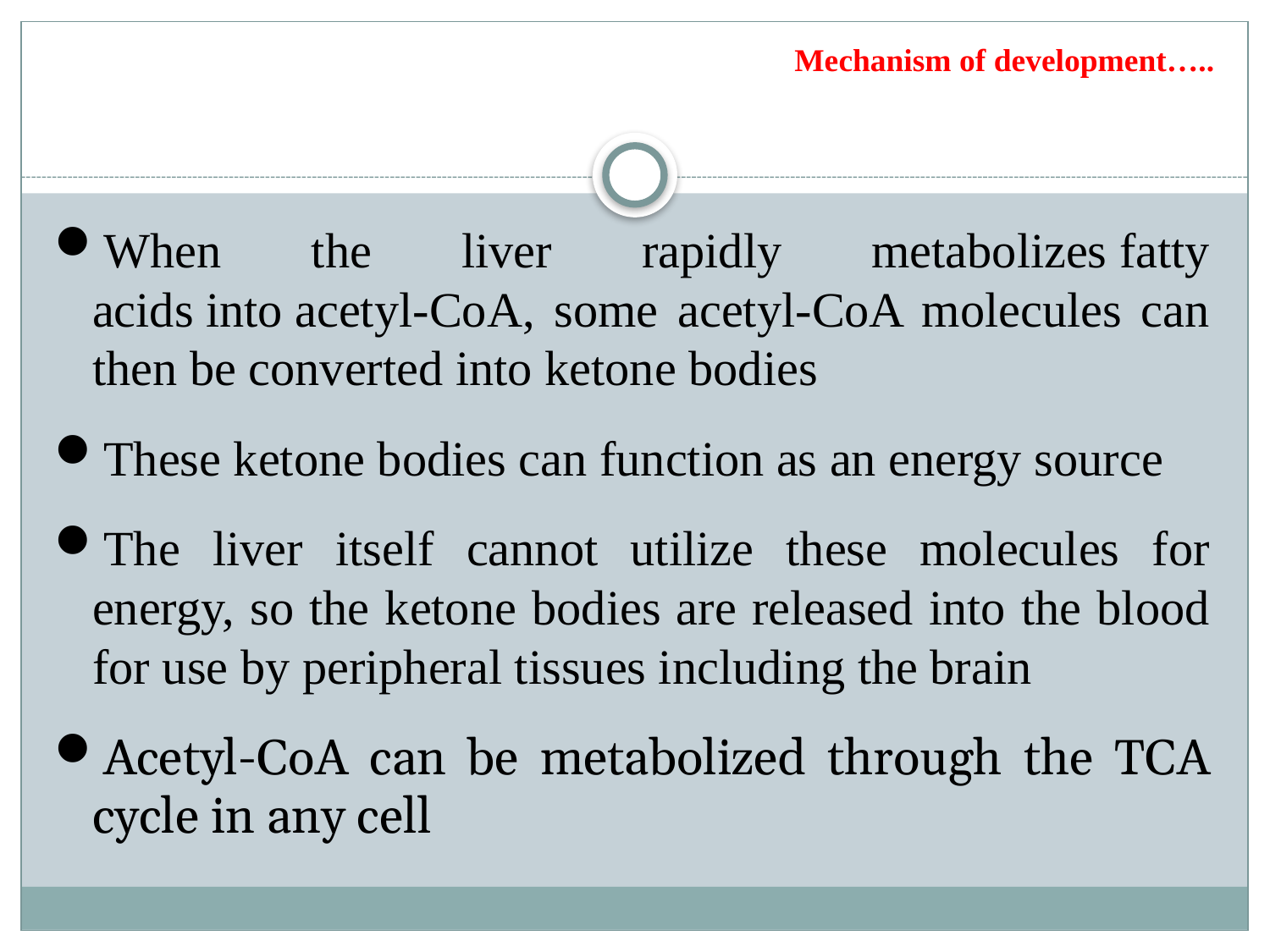

# Mechanism of development…..
When the liver rapidly metabolizes fatty acids into acetyl-CoA, some acetyl-CoA molecules can then be converted into ketone bodies
These ketone bodies can function as an energy source
The liver itself cannot utilize these molecules for energy, so the ketone bodies are released into the blood for use by peripheral tissues including the brain
Acetyl-CoA can be metabolized through the TCA cycle in any cell